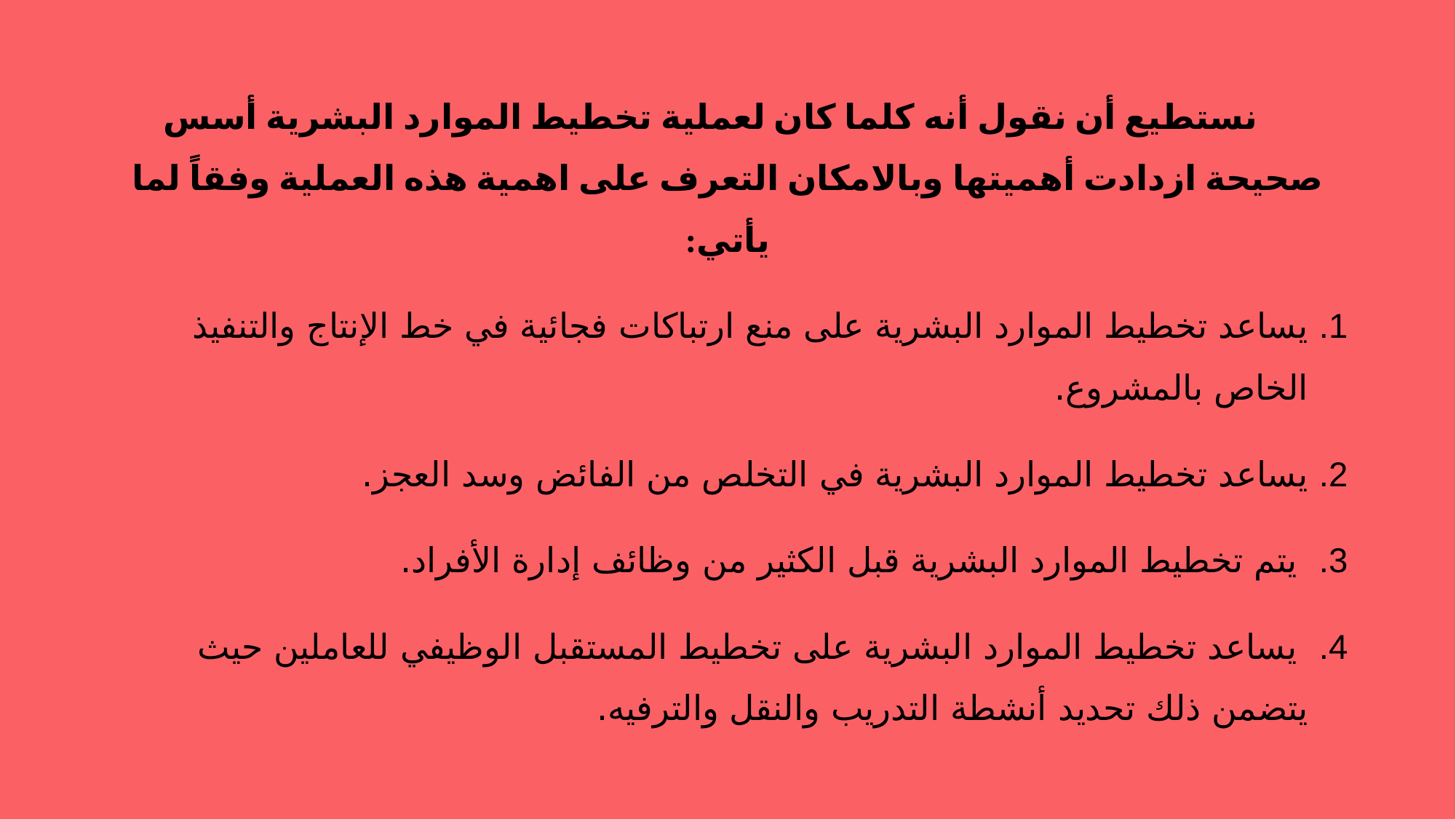

نستطيع أن نقول أنه كلما كان لعملية تخطيط الموارد البشرية أسس صحيحة ازدادت أهميتها وبالامكان التعرف على اهمية هذه العملية وفقاً لما يأتي:
يساعد تخطيط الموارد البشرية على منع ارتباكات فجائية في خط الإنتاج والتنفيذ الخاص بالمشروع.
يساعد تخطيط الموارد البشرية في التخلص من الفائض وسد العجز.
 يتم تخطيط الموارد البشرية قبل الكثير من وظائف إدارة الأفراد.
 يساعد تخطيط الموارد البشرية على تخطيط المستقبل الوظيفي للعاملين حيث يتضمن ذلك تحديد أنشطة التدريب والنقل والترفيه.